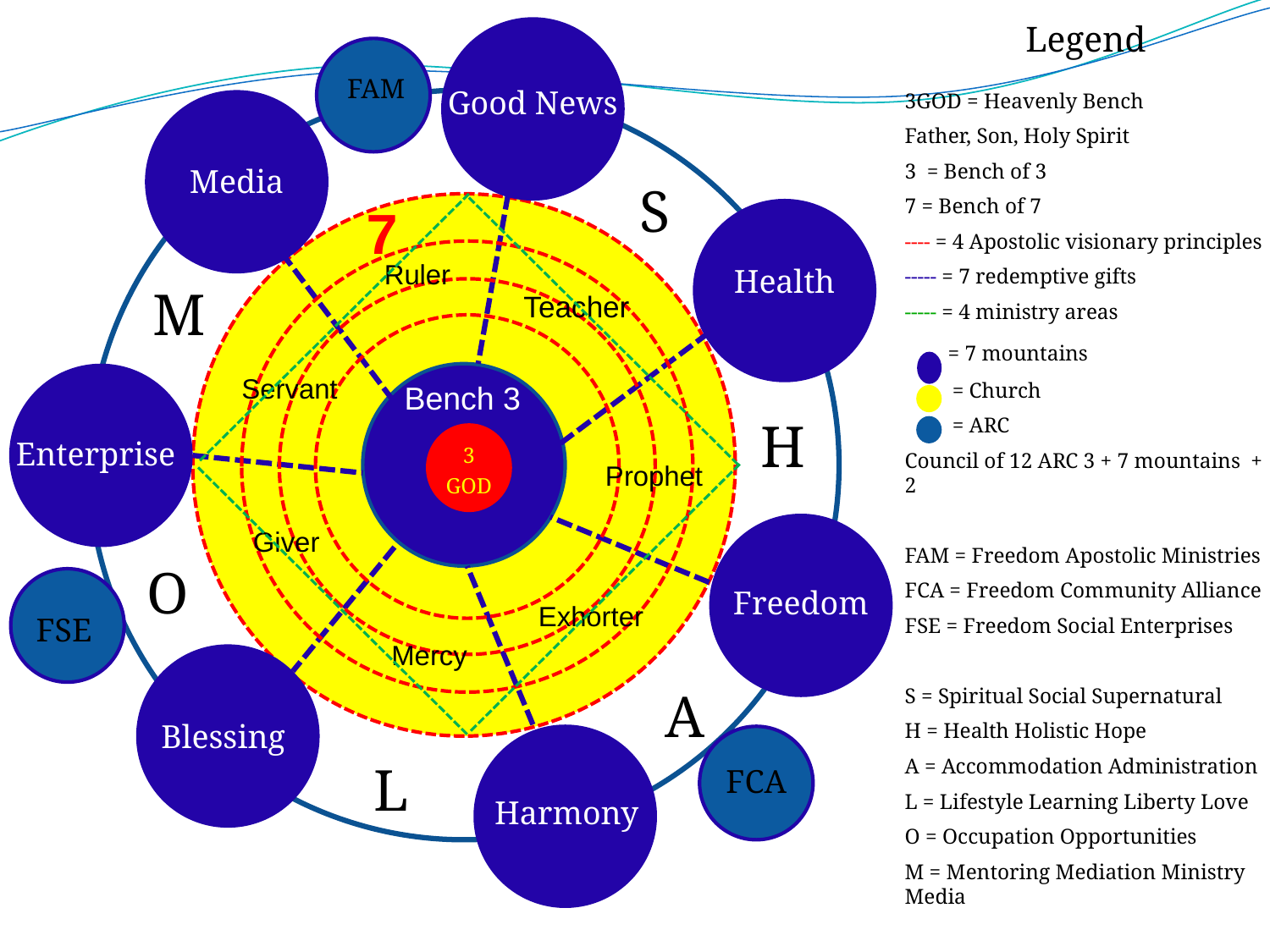

FAM
Good News

Media
S

7

Ruler
Health
M

Teacher

Servant
Bench 3
H
3 GOD
Enterprise
Prophet

Giver
O

FSE
Freedom
Exhorter
Mercy

A
Blessing

FCA
L
Harmony
Legend

3GOD = Heavenly Bench
Father, Son, Holy Spirit
3  = Bench of 3
7 = Bench of 7
---- = 4 Apostolic visionary principles
----- = 7 redemptive gifts
----- = 4 ministry areas
      = 7 mountains
         = Church
         = ARC
Council of 12 ARC 3 + 7 mountains  + 2

FAM = Freedom Apostolic Ministries
FCA = Freedom Community Alliance
FSE = Freedom Social Enterprises

S = Spiritual Social Supernatural
H = Health Holistic Hope
A = Accommodation Administration
L = Lifestyle Learning Liberty Love
O = Occupation Opportunities
M = Mentoring Mediation Ministry Media